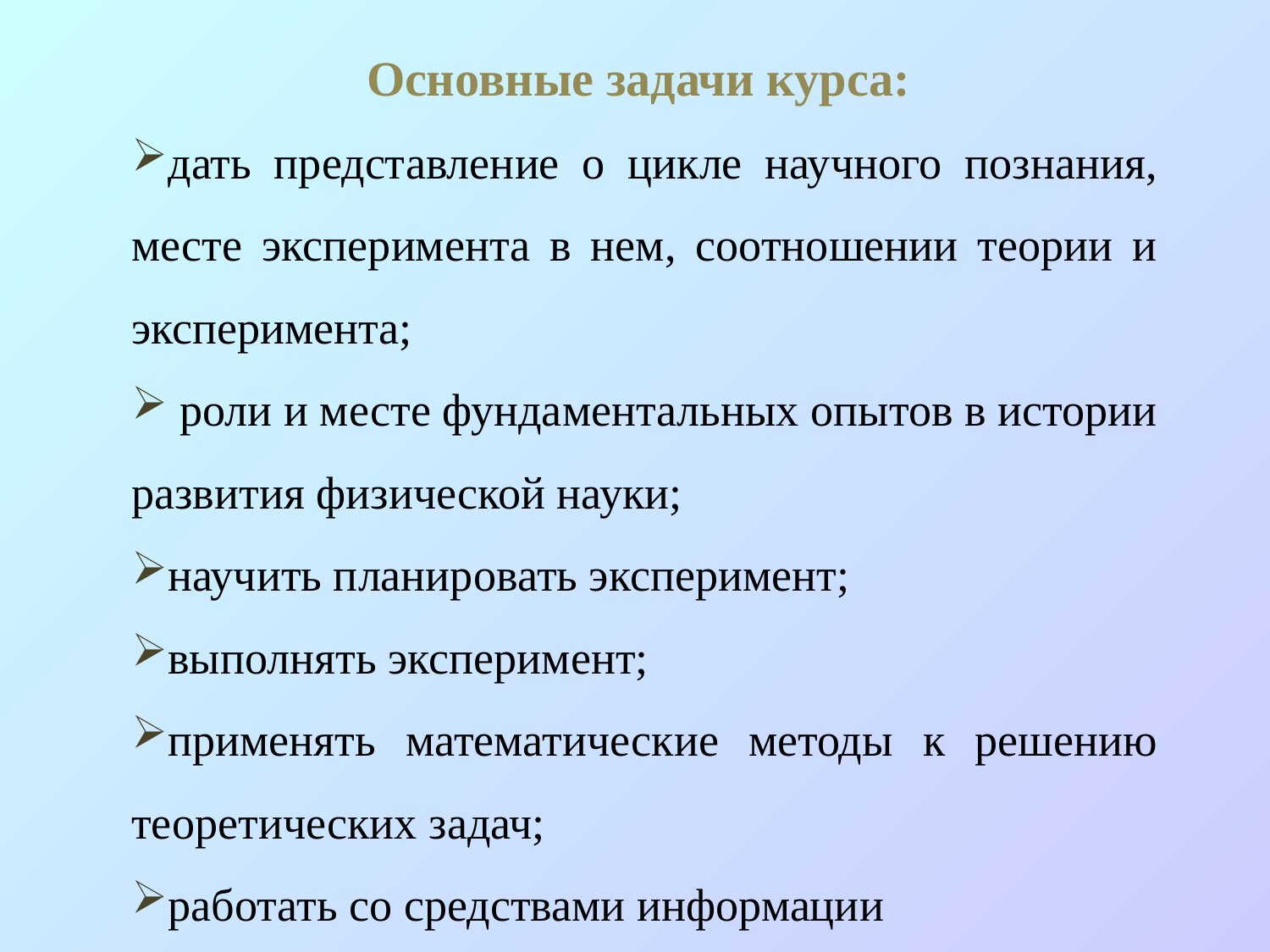

Основные задачи курса:
дать представление о цикле научного познания, месте эксперимента в нем, соотношении теории и эксперимента;
 роли и месте фундаментальных опытов в истории развития физической науки;
научить планировать эксперимент;
выполнять эксперимент;
применять математические методы к решению теоретических задач;
работать со средствами информации